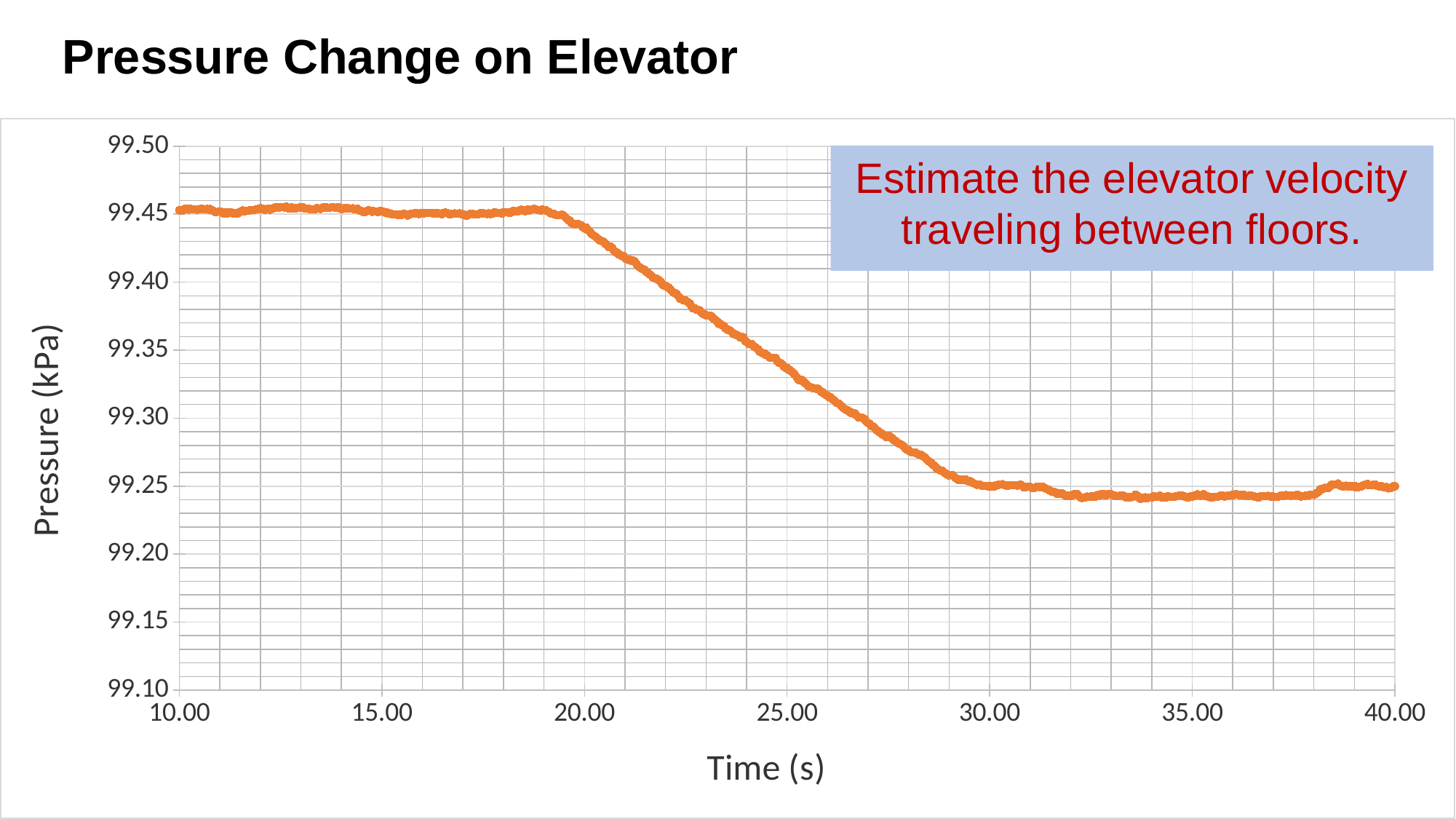

Pressure Change on Elevator

### Chart

| Category | Pressure (kPa) |
|---|---|
Estimate the elevator velocity traveling between floors.